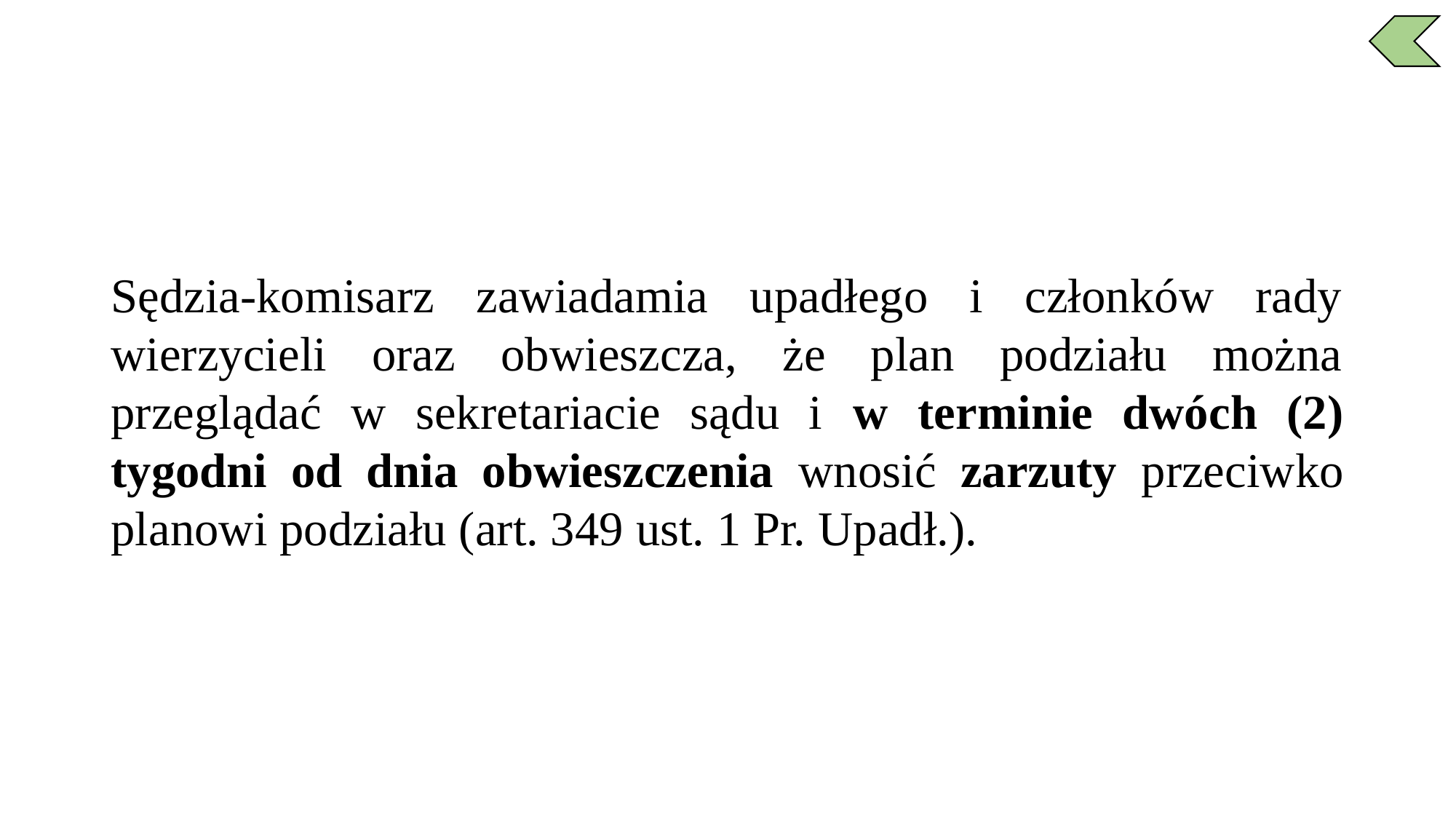

Sędzia-komisarz zawiadamia upadłego i członków rady wierzycieli oraz obwieszcza, że plan podziału można przeglądać w sekretariacie sądu i w terminie dwóch (2) tygodni od dnia obwieszczenia wnosić zarzuty przeciwko planowi podziału (art. 349 ust. 1 Pr. Upadł.).